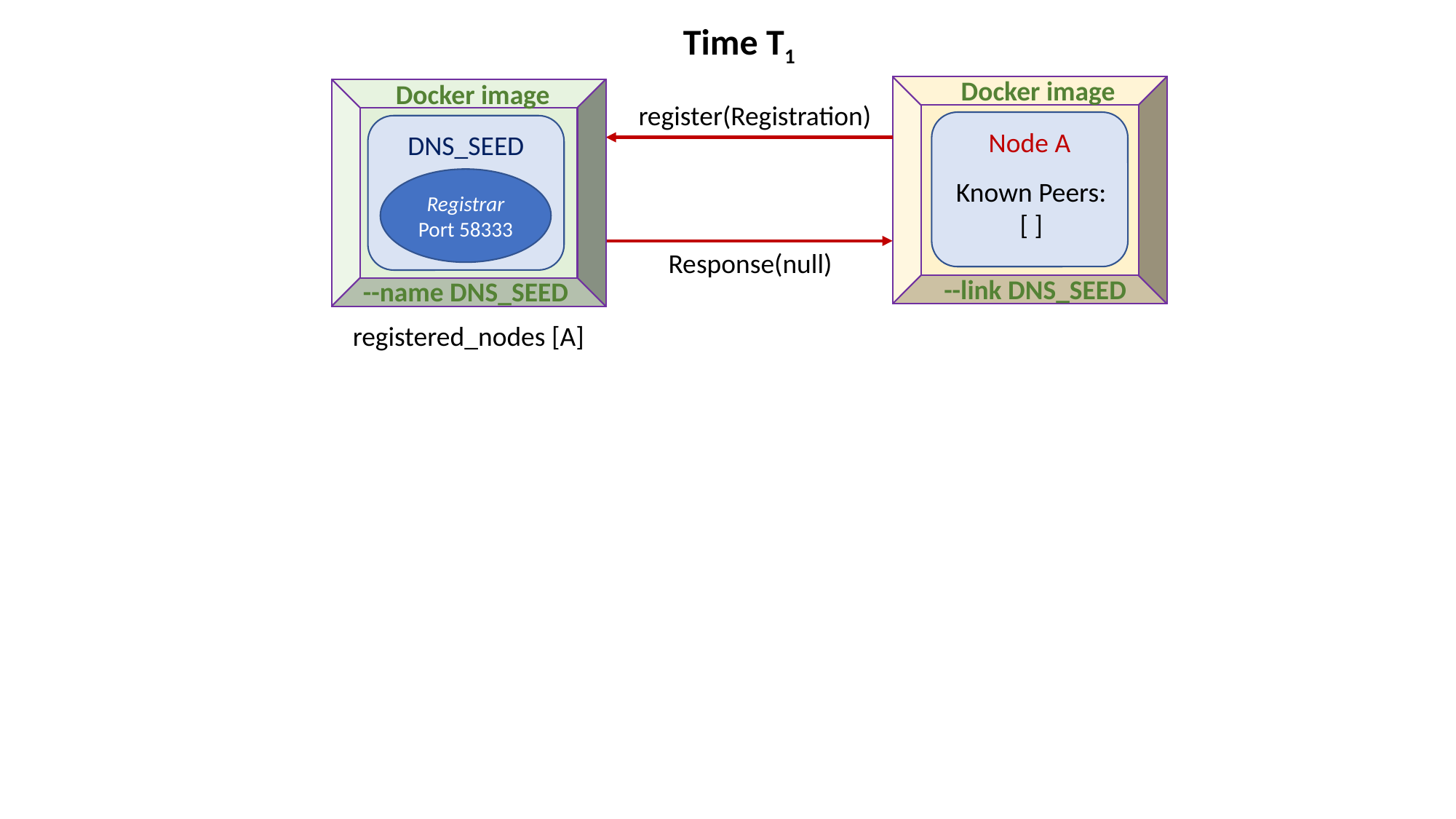

Time T1
Docker image

Node A
Known Peers:
[ ]
--link DNS_SEED
Docker image

DNS_SEED
Registrar
Port 58333
--name DNS_SEED
register(Registration)
Response(null)
registered_nodes [A]